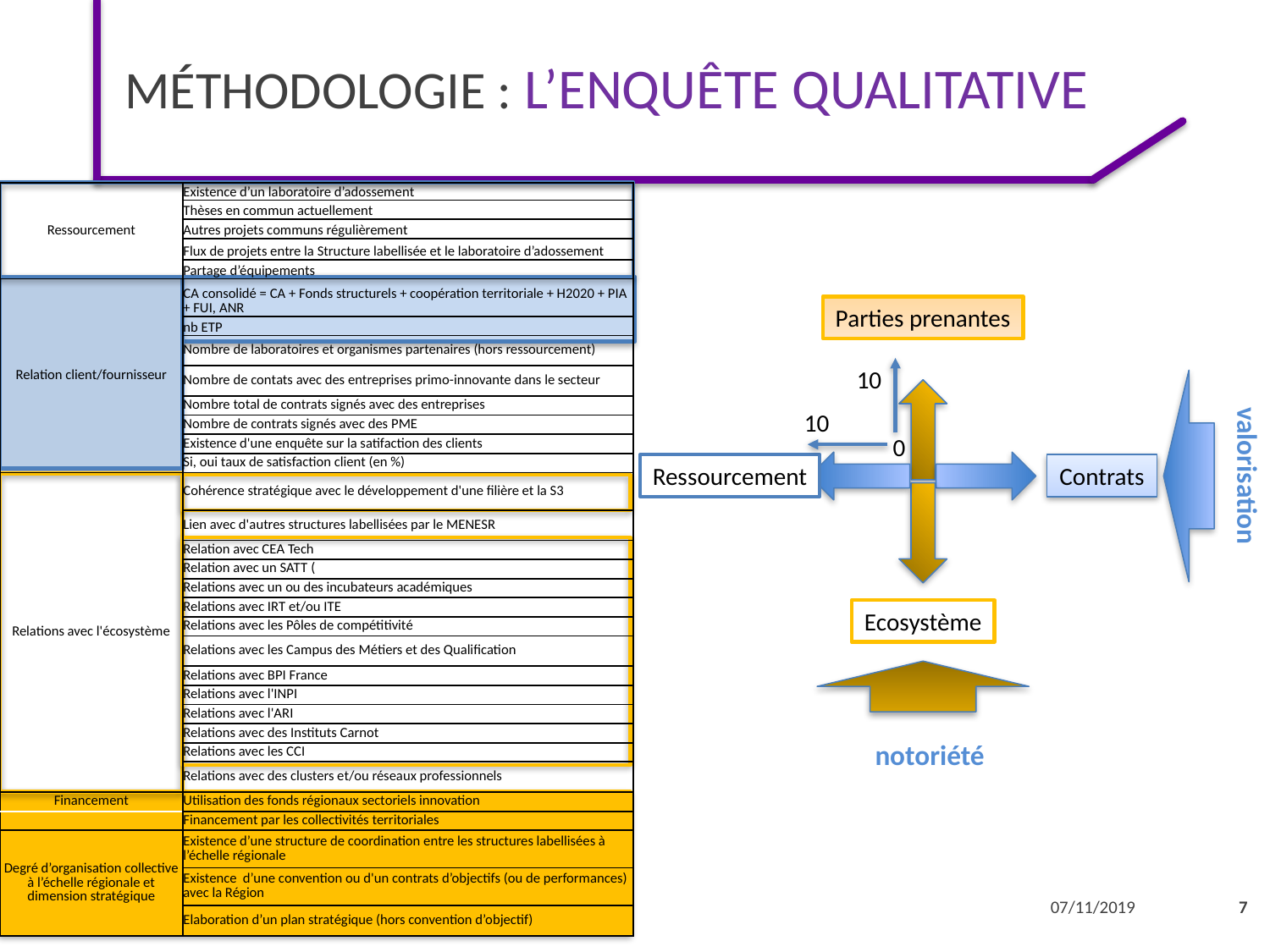

# Méthodologie : L’enquête qualitative

| Ressourcement | Existence d’un laboratoire d’adossement |
| --- | --- |
|  | Thèses en commun actuellement |
|  | Autres projets communs régulièrement |
|  | Flux de projets entre la Structure labellisée et le laboratoire d’adossement |
|  | Partage d’équipements |
| Relation client/fournisseur | CA consolidé = CA + Fonds structurels + coopération territoriale + H2020 + PIA + FUI, ANR |
|  | nb ETP |
|  | Nombre de laboratoires et organismes partenaires (hors ressourcement) |
|  | Nombre de contats avec des entreprises primo-innovante dans le secteur |
|  | Nombre total de contrats signés avec des entreprises |
|  | Nombre de contrats signés avec des PME |
|  | Existence d'une enquête sur la satifaction des clients |
|  | Si, oui taux de satisfaction client (en %) |
| Relations avec l'écosystème | Cohérence stratégique avec le développement d'une filière et la S3 |
|  | Lien avec d'autres structures labellisées par le MENESR |
|  | Relation avec CEA Tech |
|  | Relation avec un SATT ( |
|  | Relations avec un ou des incubateurs académiques |
|  | Relations avec IRT et/ou ITE |
|  | Relations avec les Pôles de compétitivité |
|  | Relations avec les Campus des Métiers et des Qualification |
|  | Relations avec BPI France |
|  | Relations avec l'INPI |
|  | Relations avec l'ARI |
|  | Relations avec des Instituts Carnot |
|  | Relations avec les CCI |
|  | Relations avec des clusters et/ou réseaux professionnels |
| Financement | Utilisation des fonds régionaux sectoriels innovation |
|  | Financement par les collectivités territoriales |
| Degré d’organisation collective à l’échelle régionale et dimension stratégique | Existence d’une structure de coordination entre les structures labellisées à l’échelle régionale |
|  | Existence d’une convention ou d'un contrats d’objectifs (ou de performances) avec la Région |
|  | Elaboration d’un plan stratégique (hors convention d’objectif) |

Parties prenantes
10

10
 0

valorisation
Ressourcement
Contrats

Ecosystème

notoriété

07/11/2019
7